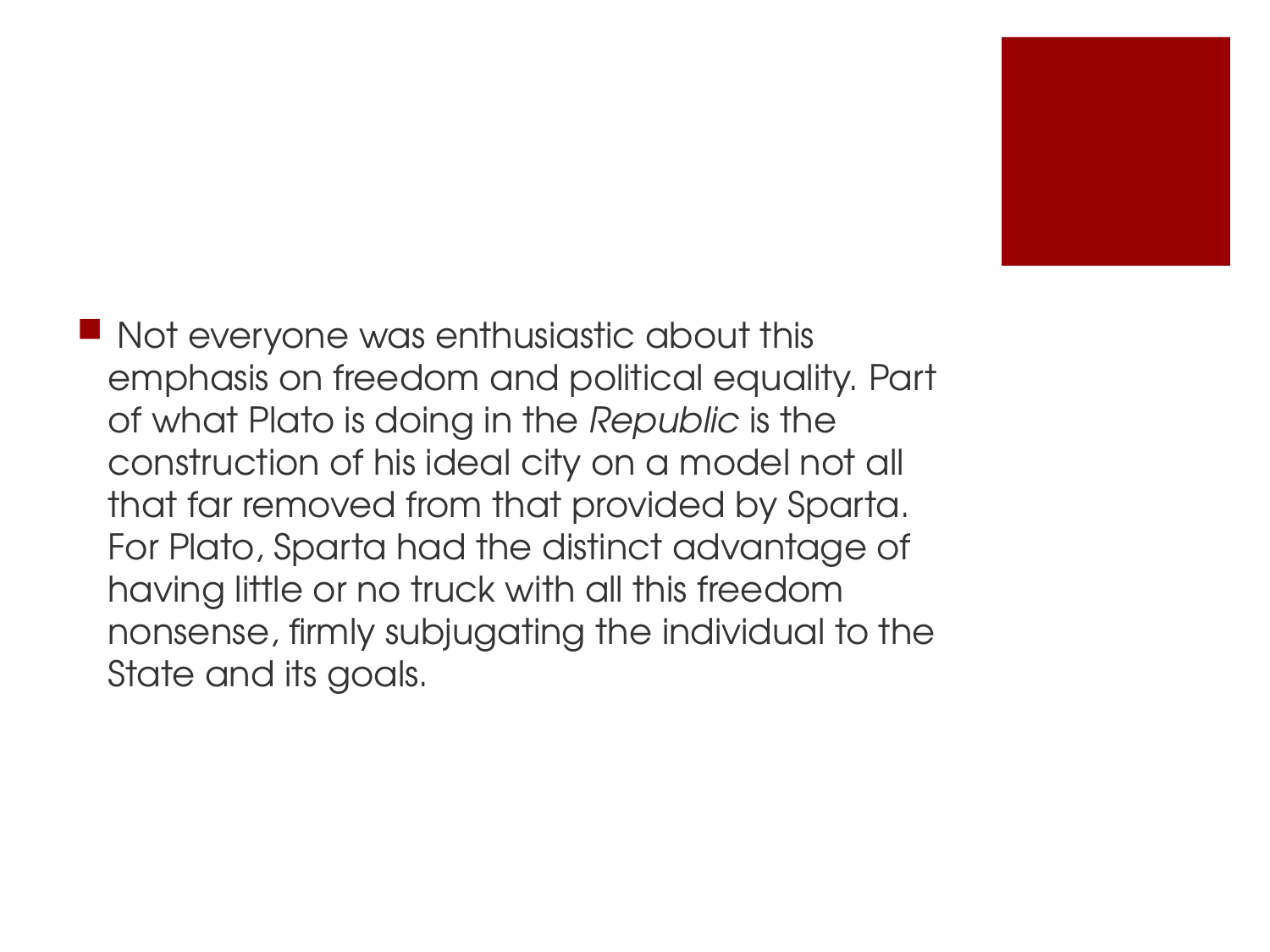

#
 Not everyone was enthusiastic about this emphasis on freedom and political equality. Part of what Plato is doing in the Republic is the construction of his ideal city on a model not all that far removed from that provided by Sparta. For Plato, Sparta had the distinct advantage of having little or no truck with all this freedom nonsense, firmly subjugating the individual to the State and its goals.